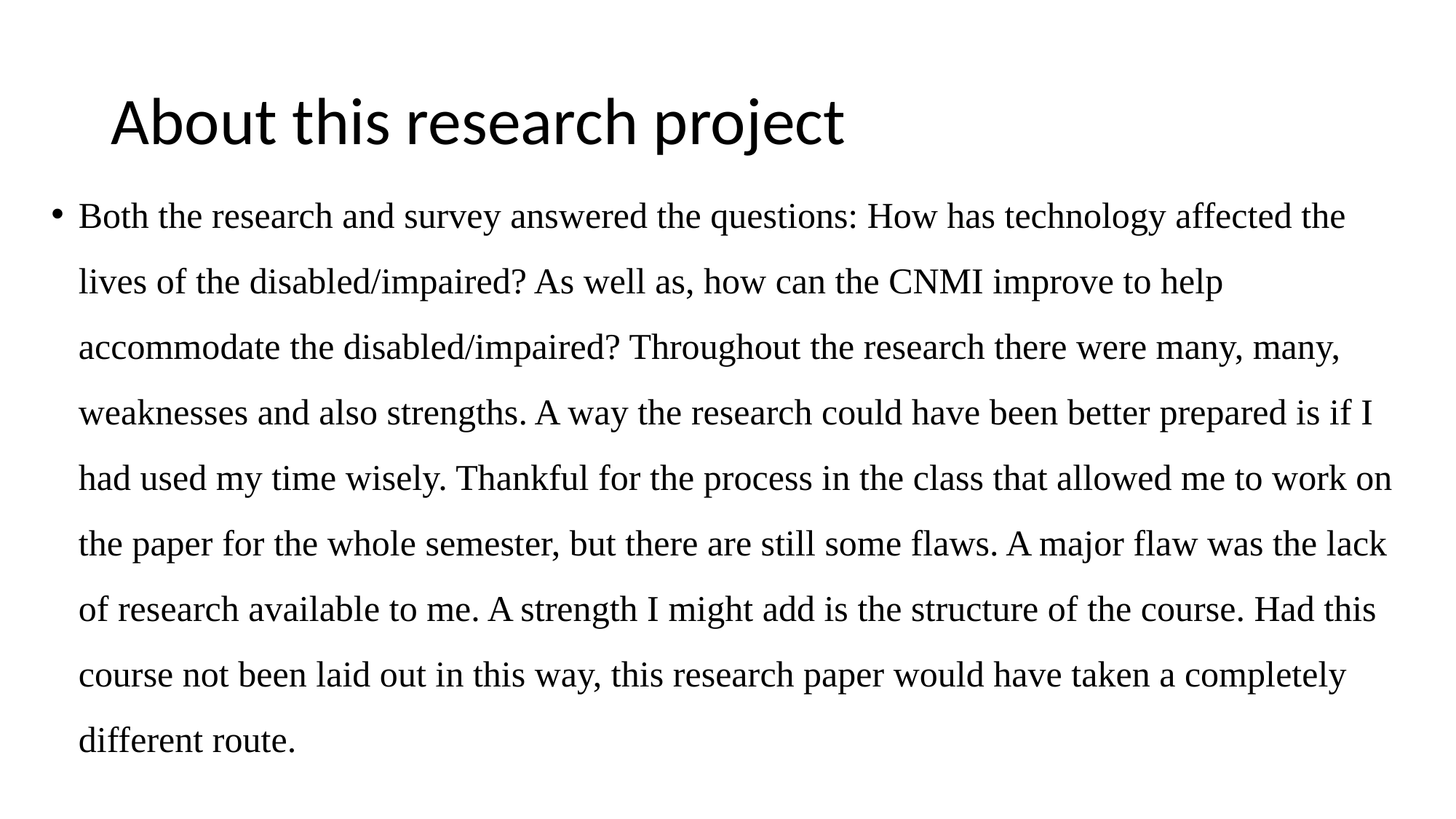

# About this research project
Both the research and survey answered the questions: How has technology affected the lives of the disabled/impaired? As well as, how can the CNMI improve to help accommodate the disabled/impaired? Throughout the research there were many, many, weaknesses and also strengths. A way the research could have been better prepared is if I had used my time wisely. Thankful for the process in the class that allowed me to work on the paper for the whole semester, but there are still some flaws. A major flaw was the lack of research available to me. A strength I might add is the structure of the course. Had this course not been laid out in this way, this research paper would have taken a completely different route.